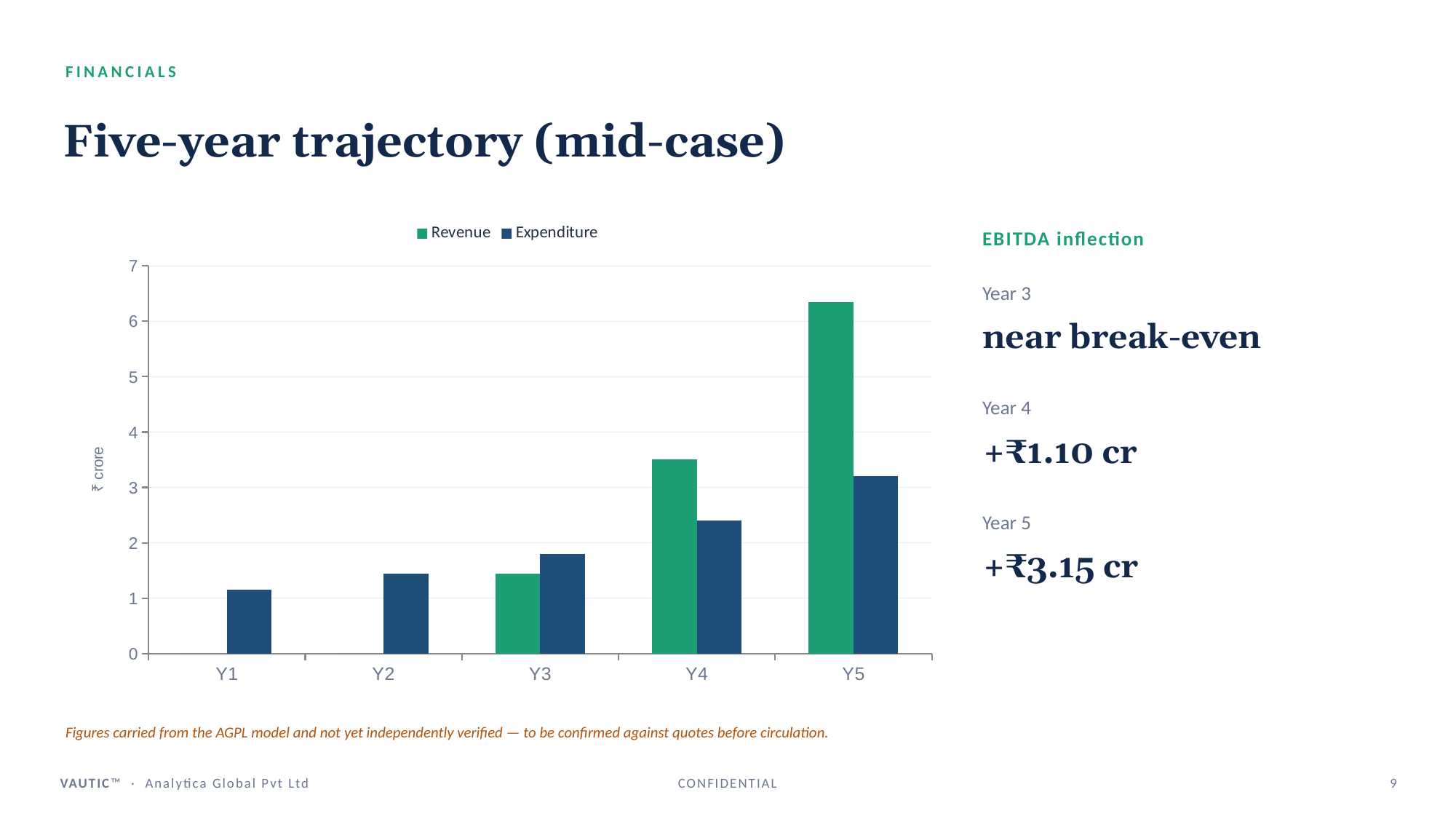

FINANCIALS
Five-year trajectory (mid-case)

### Chart

| Category | Revenue | Expenditure |
|---|---|---|
| Y1 | 0.0 | 1.15 |
| Y2 | 0.0 | 1.45 |
| Y3 | 1.44 | 1.8 |
| Y4 | 3.5 | 2.4 |
| Y5 | 6.35 | 3.2 |
EBITDA inflection
Year 3
near break-even
Year 4
+₹1.10 cr
Year 5
+₹3.15 cr
Figures carried from the AGPL model and not yet independently verified — to be confirmed against quotes before circulation.
VAUTIC™  ·  Analytica Global Pvt Ltd
CONFIDENTIAL
9